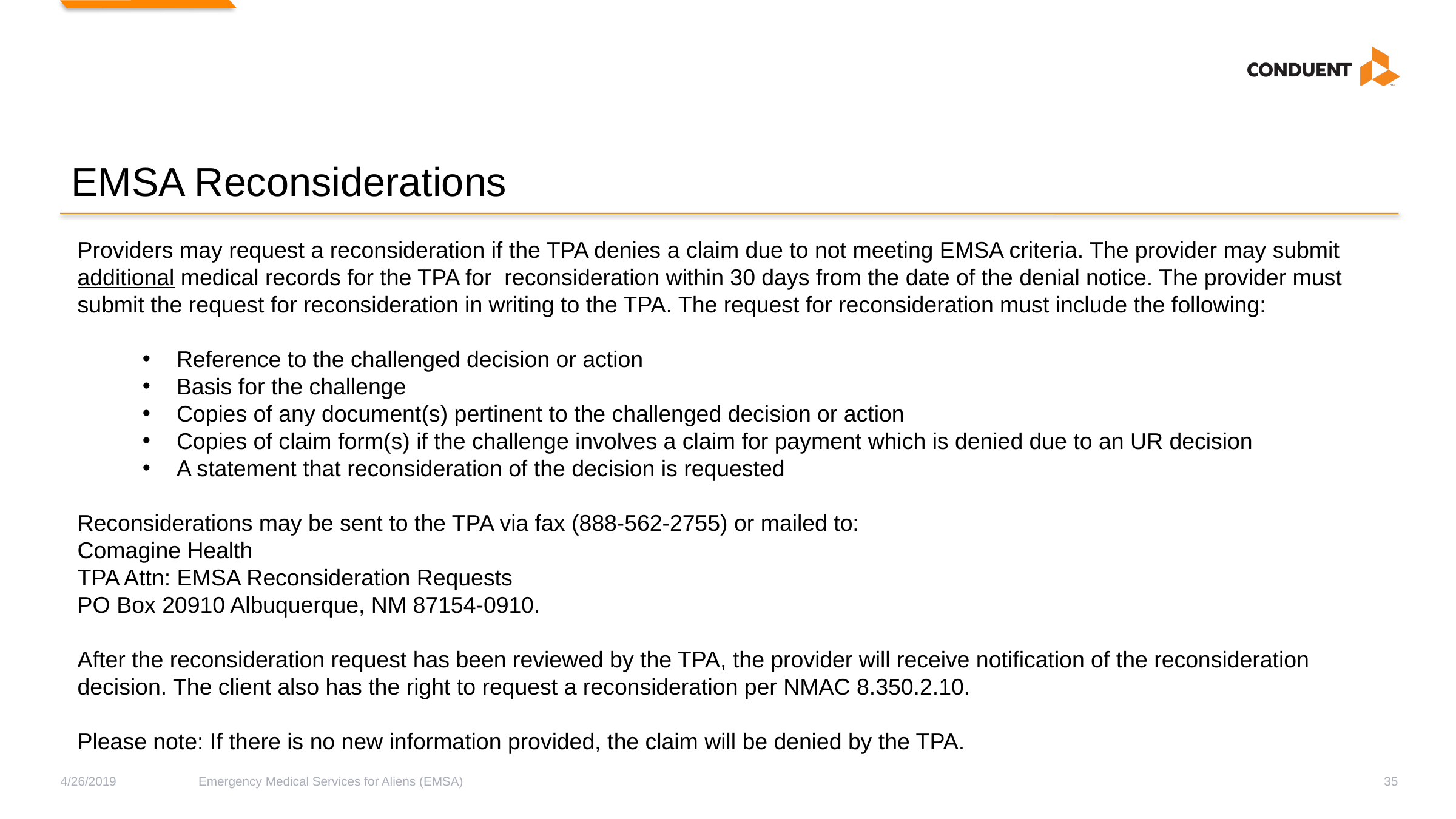

# EMSA Reconsiderations
Providers may request a reconsideration if the TPA denies a claim due to not meeting EMSA criteria. The provider may submit additional medical records for the TPA for  reconsideration within 30 days from the date of the denial notice. The provider must submit the request for reconsideration in writing to the TPA. The request for reconsideration must include the following:

Reference to the challenged decision or action
Basis for the challenge
Copies of any document(s) pertinent to the challenged decision or action
Copies of claim form(s) if the challenge involves a claim for payment which is denied due to an UR decision
A statement that reconsideration of the decision is requested
Reconsiderations may be sent to the TPA via fax (888-562-2755) or mailed to:
Comagine Health
TPA Attn: EMSA Reconsideration Requests
PO Box 20910 Albuquerque, NM 87154-0910.
After the reconsideration request has been reviewed by the TPA, the provider will receive notification of the reconsideration decision. The client also has the right to request a reconsideration per NMAC 8.350.2.10.

Please note: If there is no new information provided, the claim will be denied by the TPA.

4/26/2019
Emergency Medical Services for Aliens (EMSA)
35